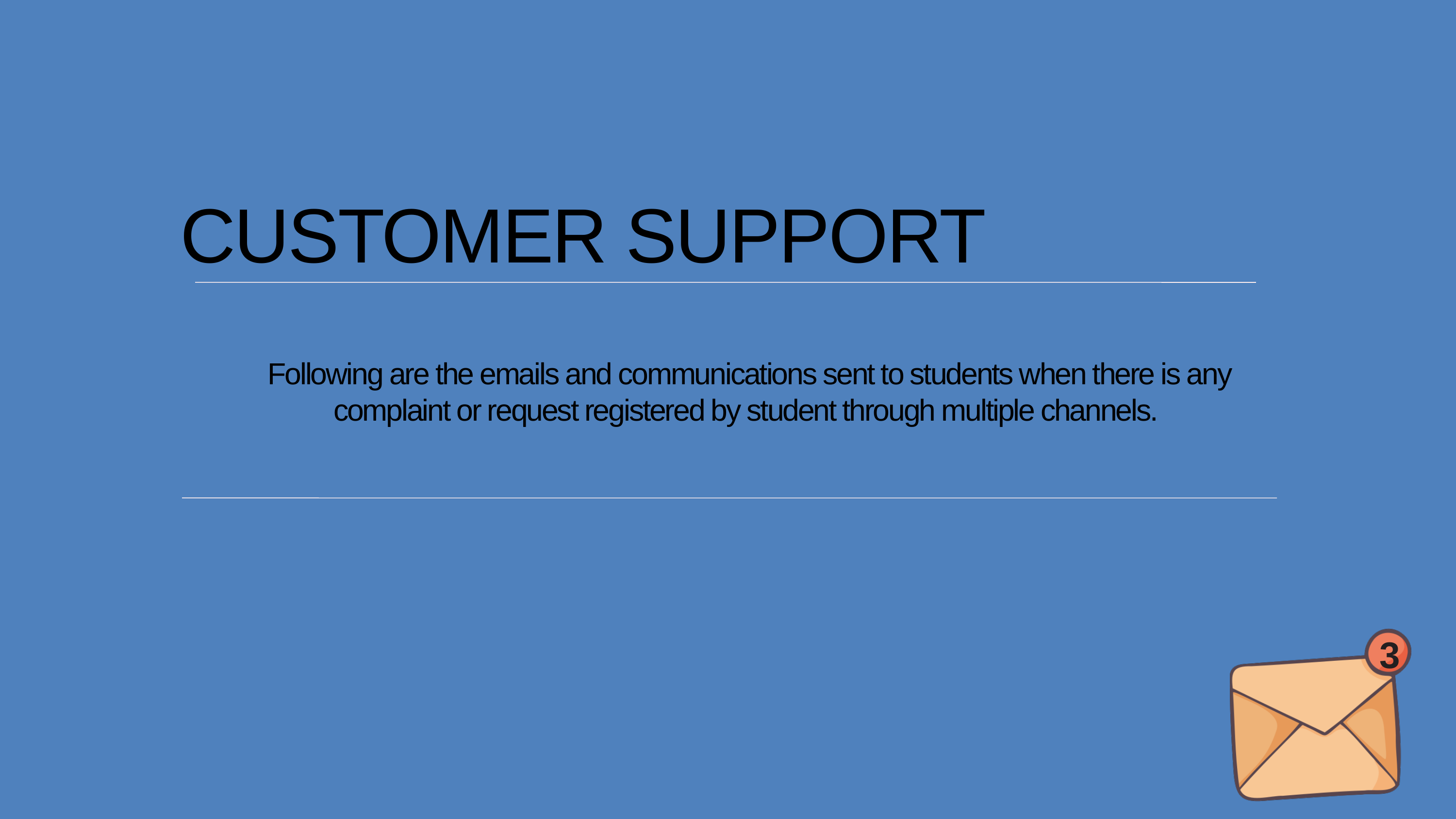

CUSTOMER SUPPORT

Following are the emails and communications sent to students when there is any complaint or request registered by student through multiple channels.

3